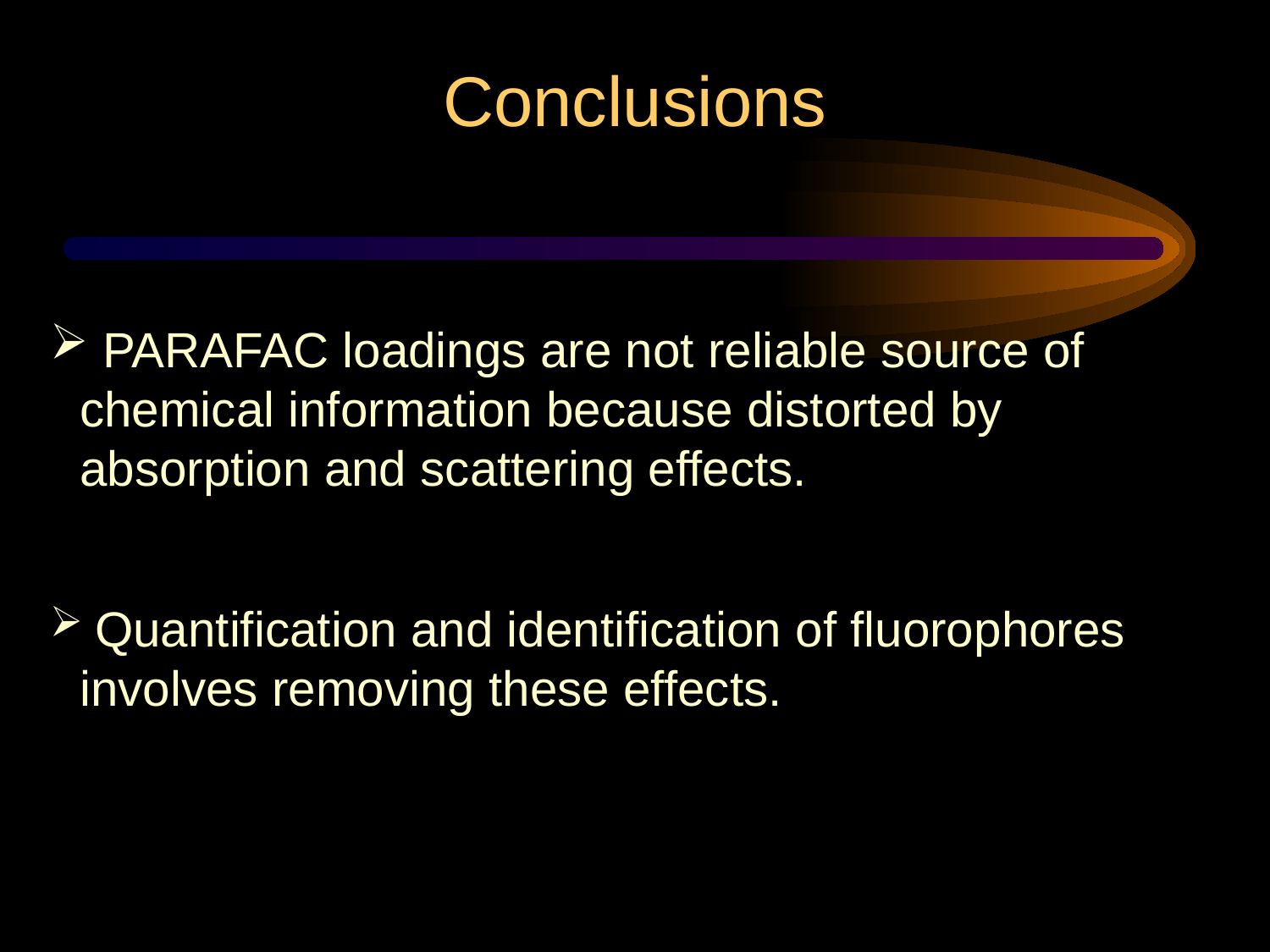

# Conclusions

 PARAFAC loadings are not reliable source of chemical information because distorted by absorption and scattering effects.

 Quantification and identification of fluorophores involves removing these effects.